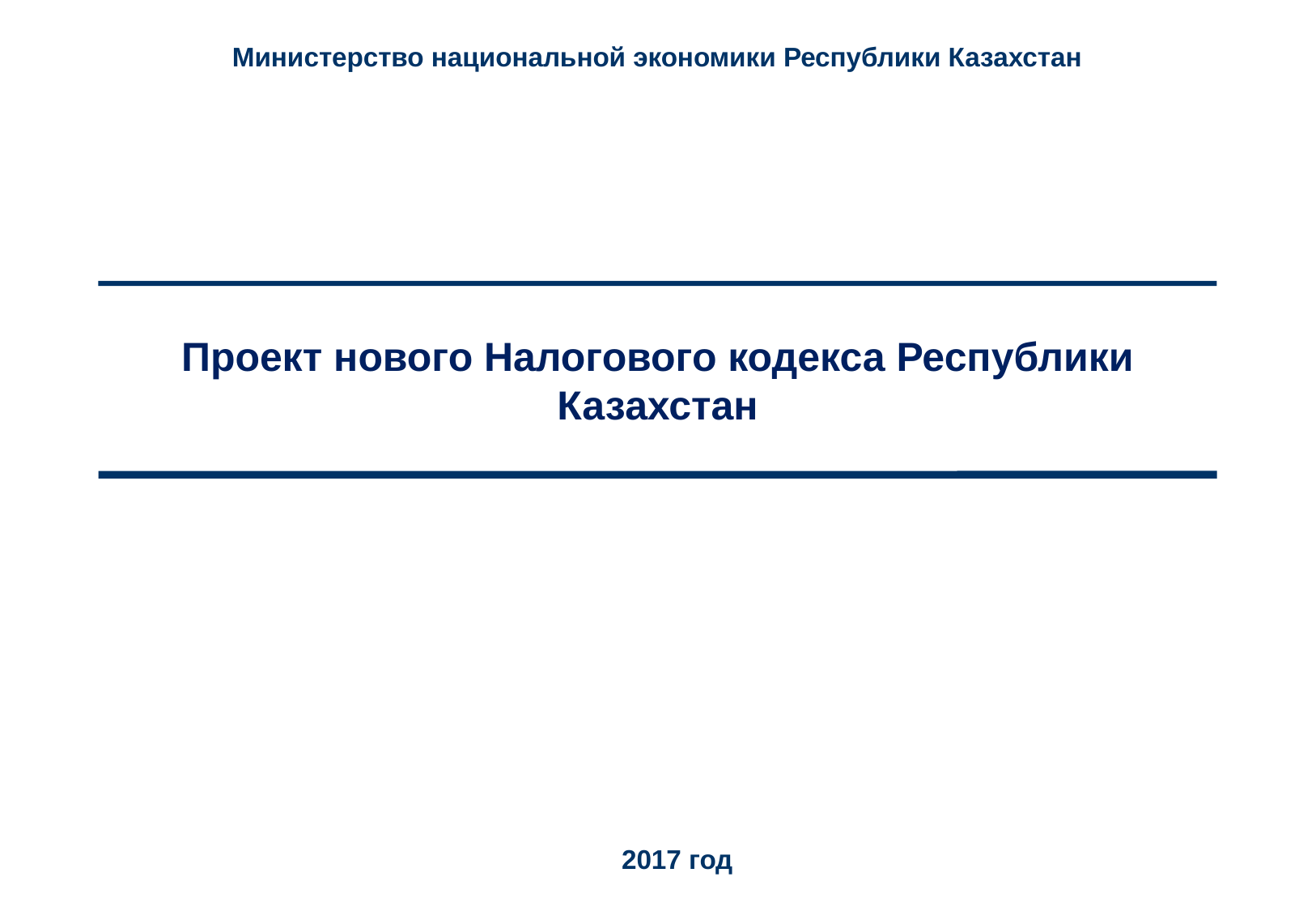

Министерство национальной экономики Республики Казахстан
# Проект нового Налогового кодекса Республики Казахстан
2017 год